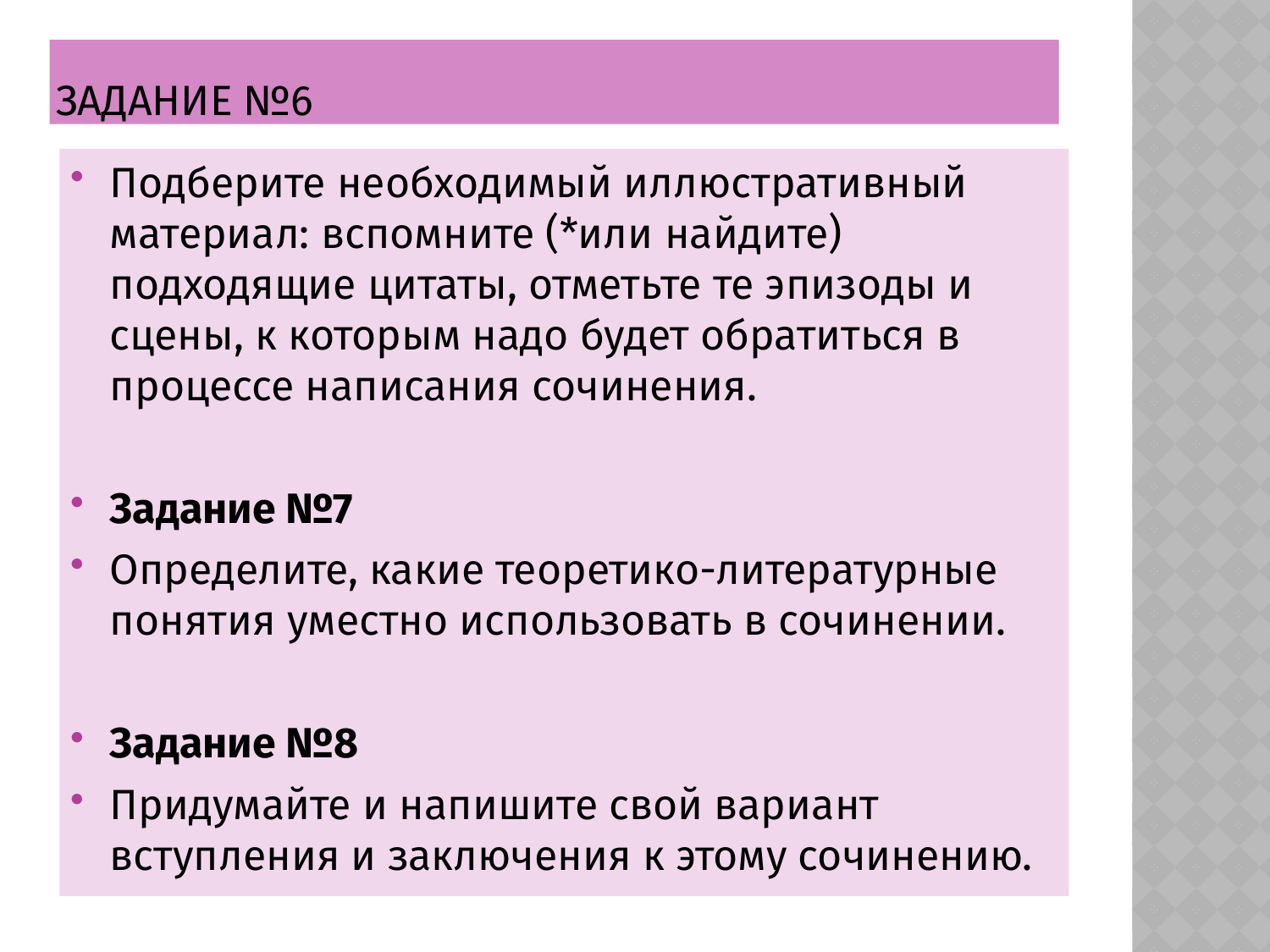

# Задание №6
Подберите необходимый иллюстративный материал: вспомните (*или найдите) подходящие цитаты, отметьте те эпизоды и сцены, к которым надо будет обратиться в процессе написания сочинения.

Задание №7
Определите, какие теоретико-литературные понятия уместно использовать в сочинении.

Задание №8
Придумайте и напишите свой вариант вступления и заключения к этому сочинению.